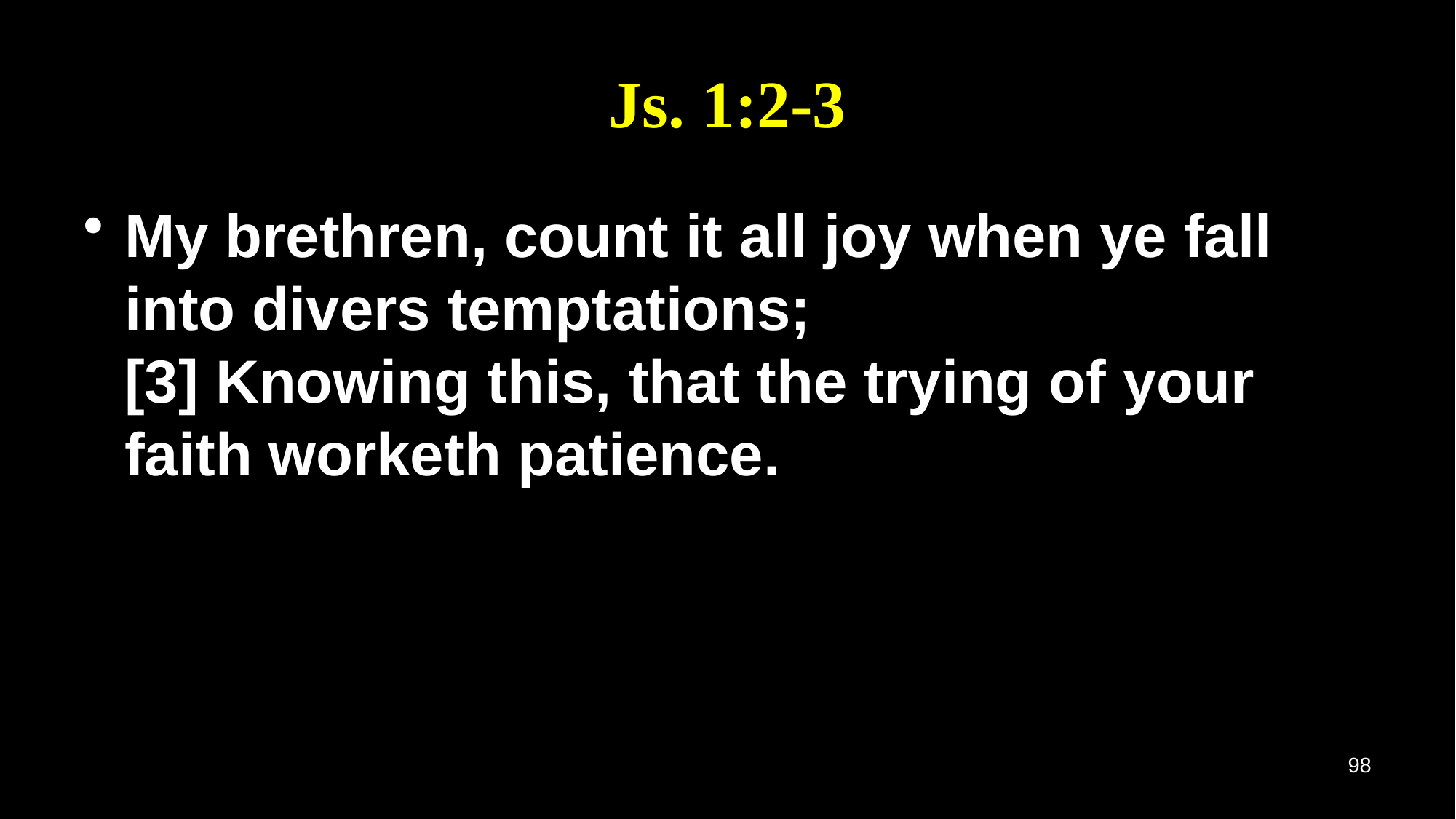

# Js. 1:2-3
My brethren, count it all joy when ye fall into divers temptations;
[3] Knowing this, that the trying of your faith worketh patience.
98